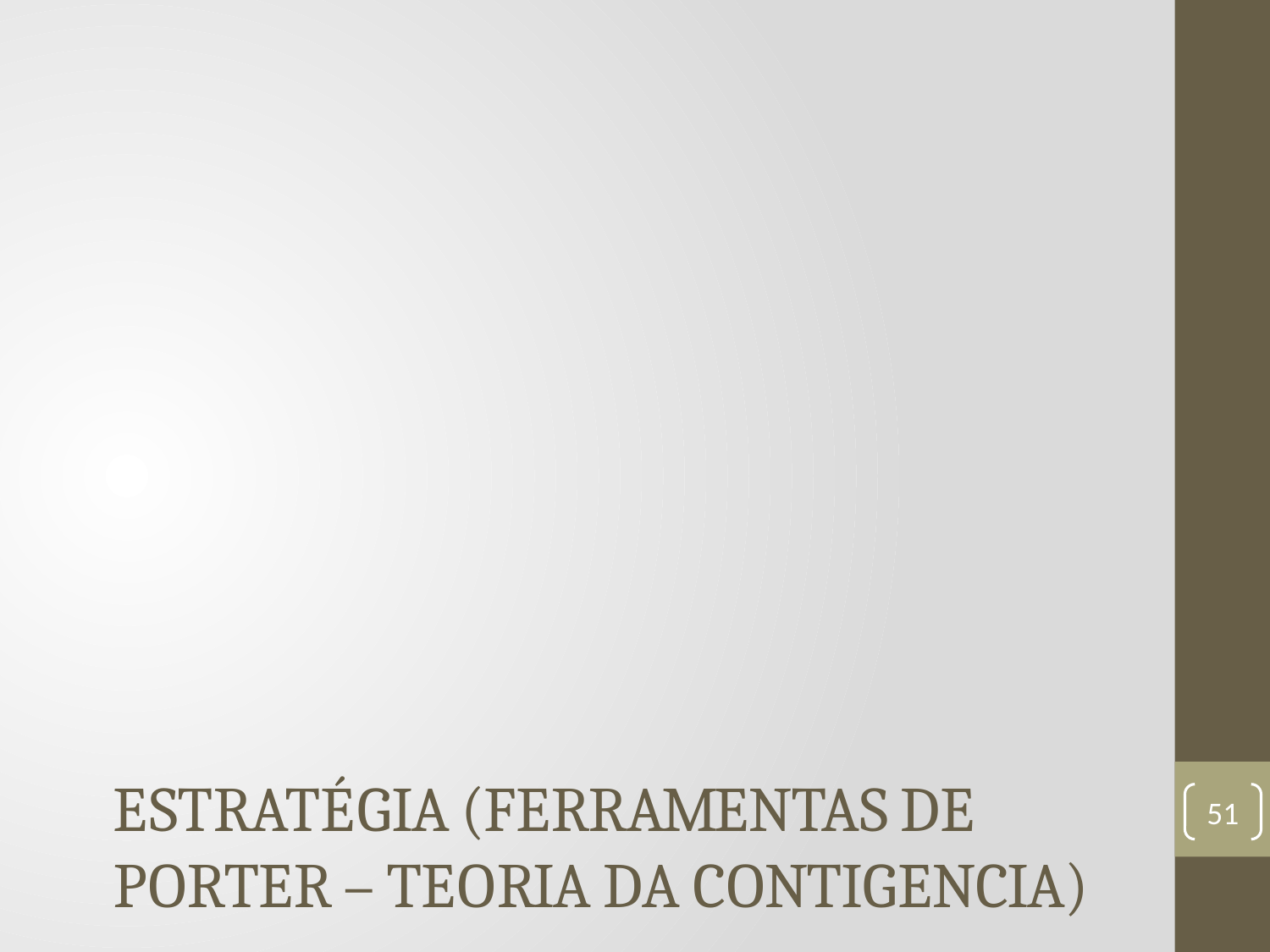

# ESTRATÉGIA (ferramentas de porter – teoria da contigencia)
51